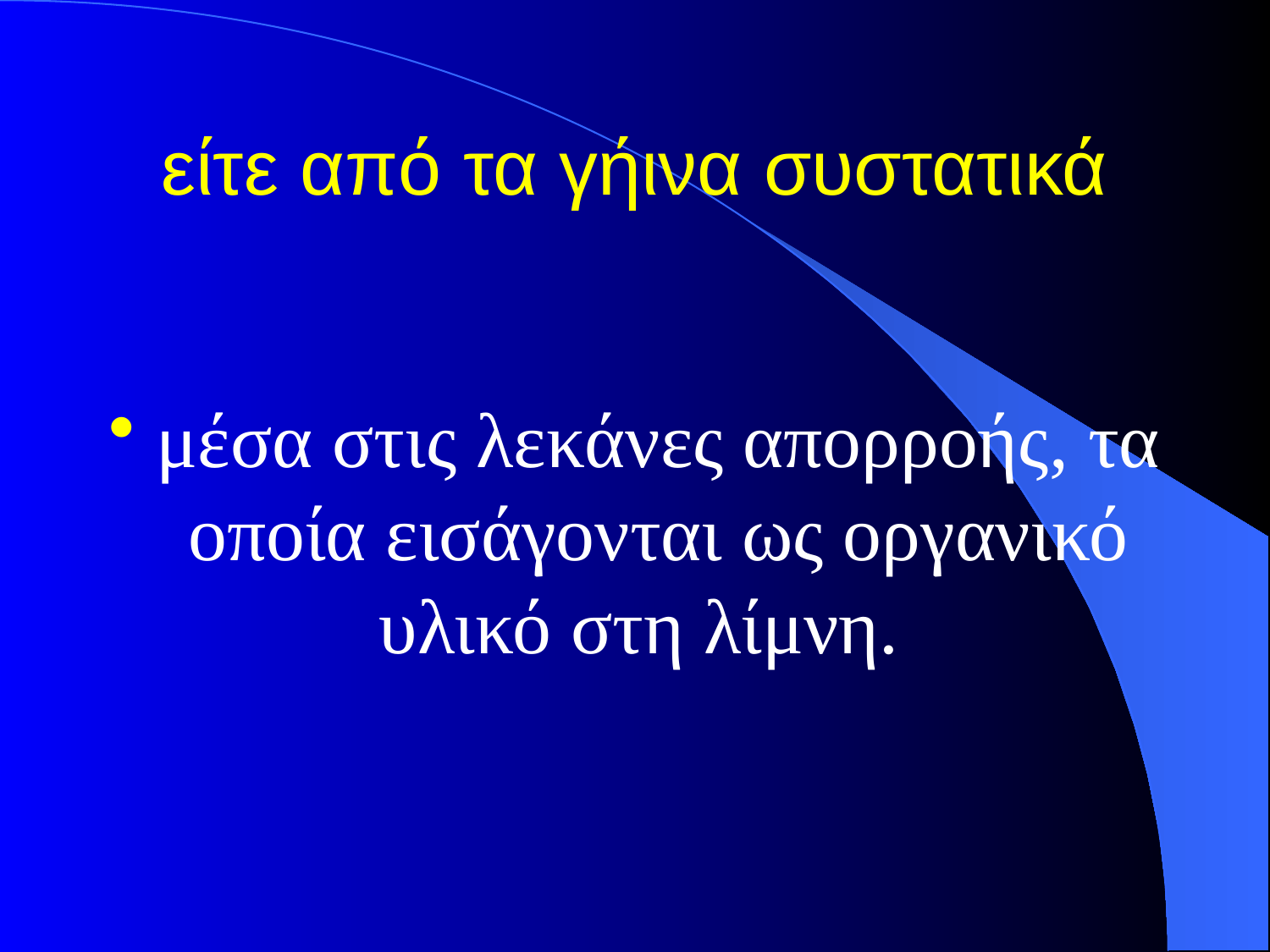

# είτε από τα γήινα συστατικά

μέσα στις λεκάνες απορροής, τα οποία εισάγονται ως οργανικό υλικό στη λίμνη.